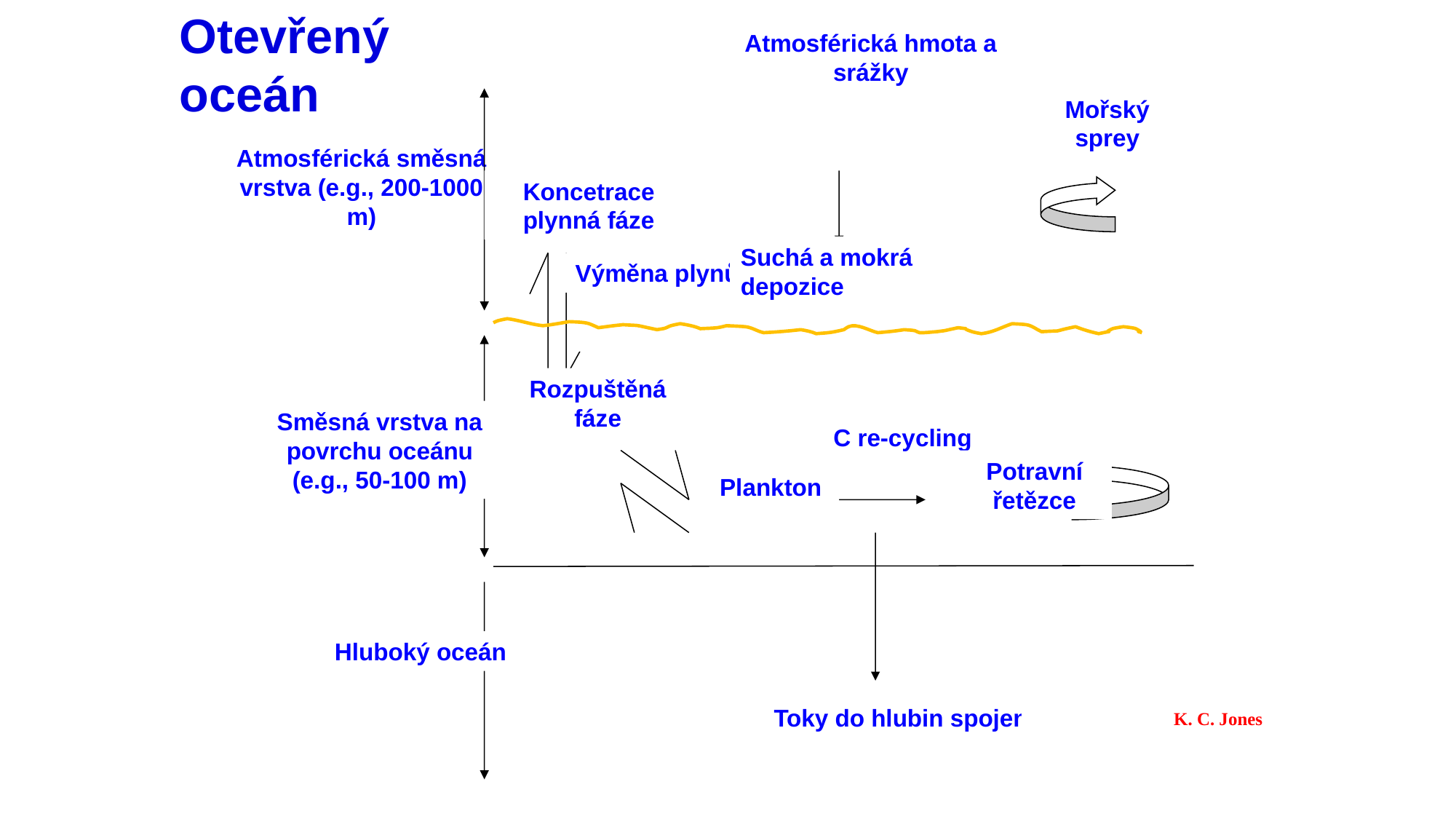

Otevřený oceán
Atmosférická hmota a srážky

Mořský sprey
Atmosférická směsná vrstva (e.g., 200-1000 m)

Koncetrace plynná fáze

Suchá a mokrá depozice

Výměna plynů

Rozpuštěná fáze
Směsná vrstva na povrchu oceánu (e.g., 50-100 m)
C re-cycling

Potravní řetězce
Plankton

Hluboký oceán
Toky do hlubin spojené s C

K. C. Jones